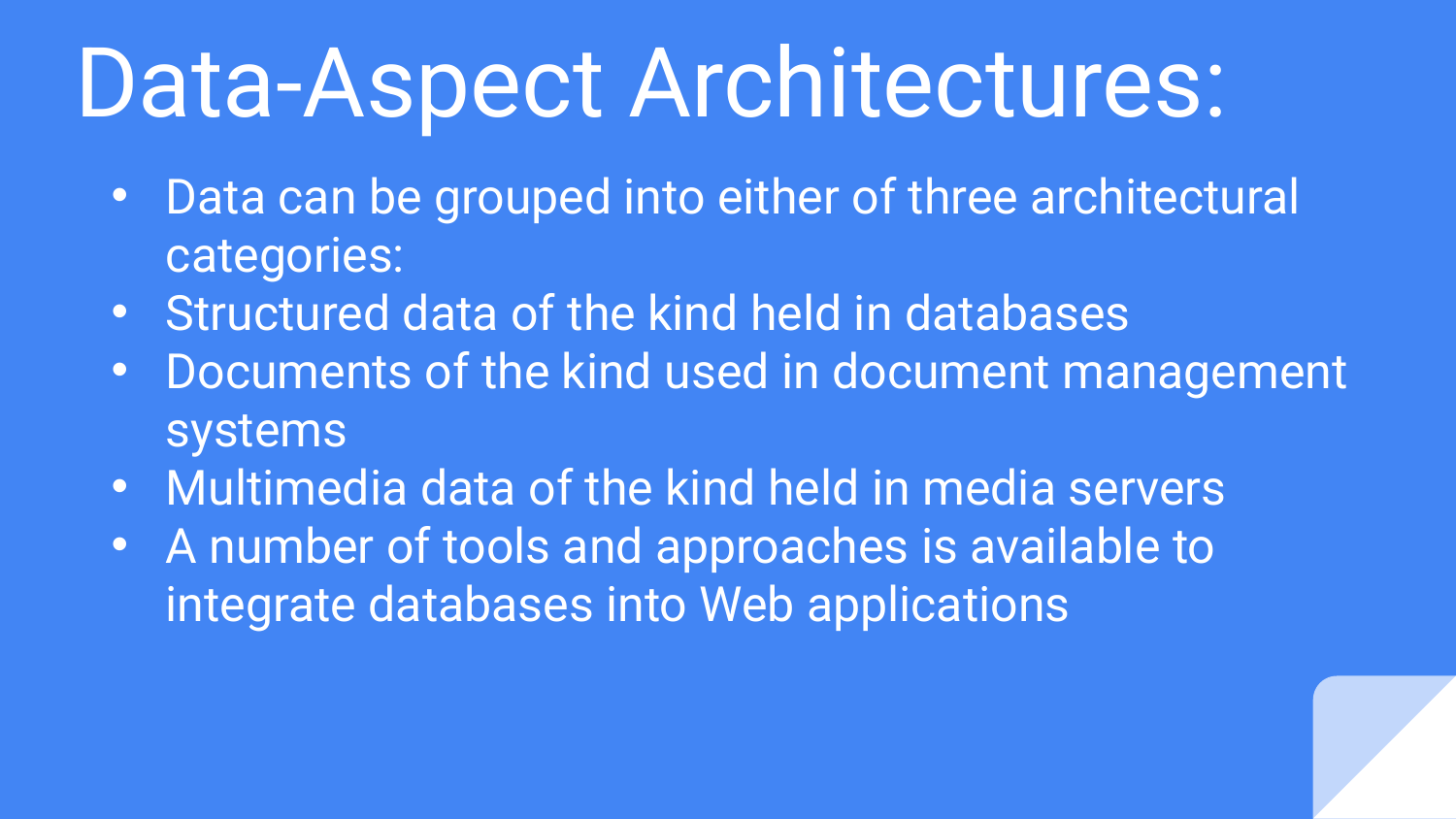

# Data-Aspect Architectures:
Data can be grouped into either of three architectural categories:
Structured data of the kind held in databases
Documents of the kind used in document management systems
Multimedia data of the kind held in media servers
A number of tools and approaches is available to integrate databases into Web applications